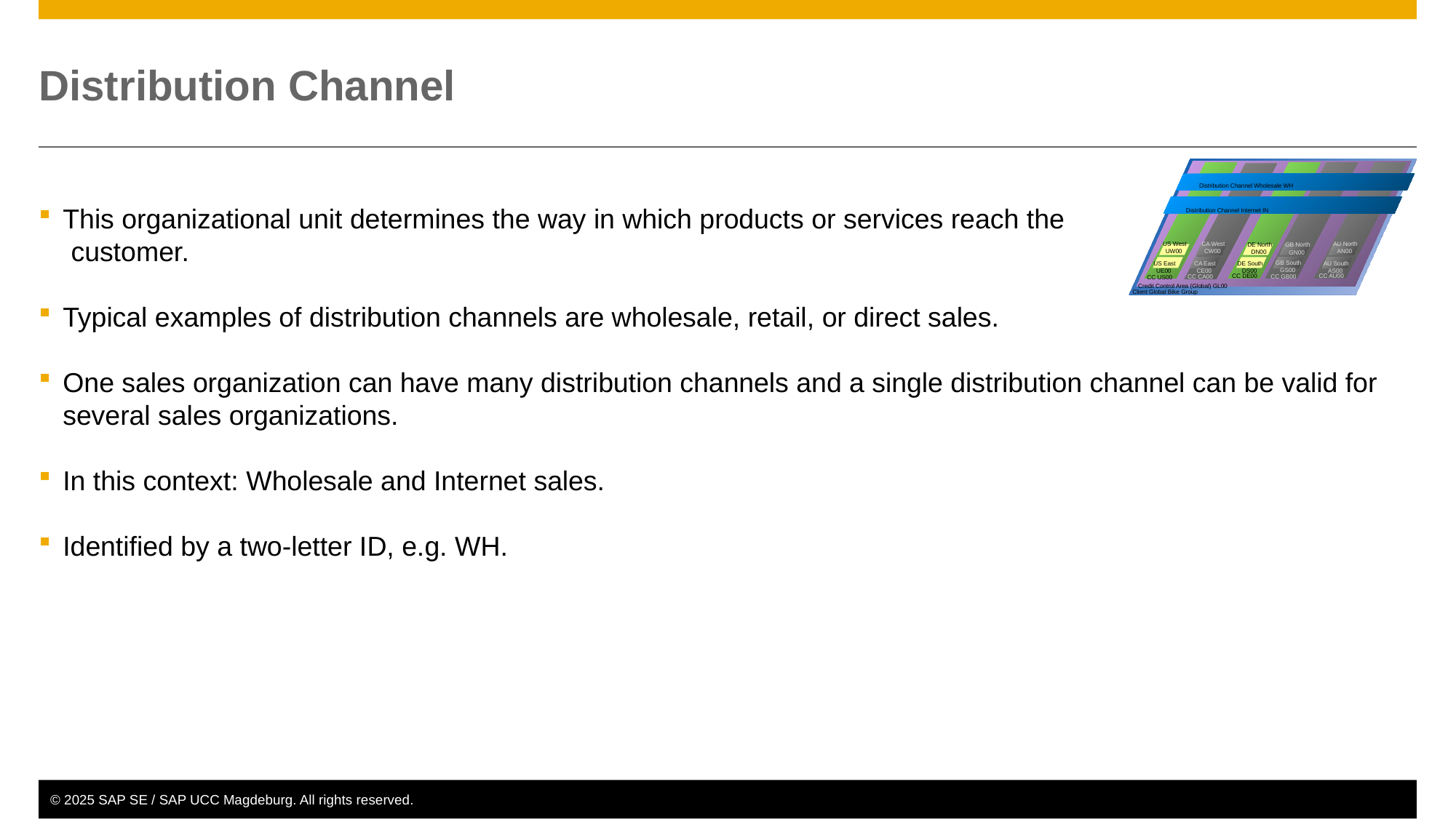

# Distribution Channel

Client Global Bike Group

 Credit Control Area (Global) GL00

CC US00
  US West
 UW00

  US East
 UE00

CC DE00
  DE North
 DN00

  DE South
 DS00

CC GB00
  GB North
 GN00

  GB South
 GS00

CC AU00
  AU North
 AN00

  AU South
 AS00

  CA West
 CW00

  CA East
 CE00

CC CA00

      Distribution Channel Wholesale WH

       Distribution Channel Internet IN
This organizational unit determines the way in which products or services reach the
customer.

Typical examples of distribution channels are wholesale, retail, or direct sales.

One sales organization can have many distribution channels and a single distribution channel can be valid for several sales organizations.

In this context: Wholesale and Internet sales.

Identified by a two-letter ID, e.g. WH.